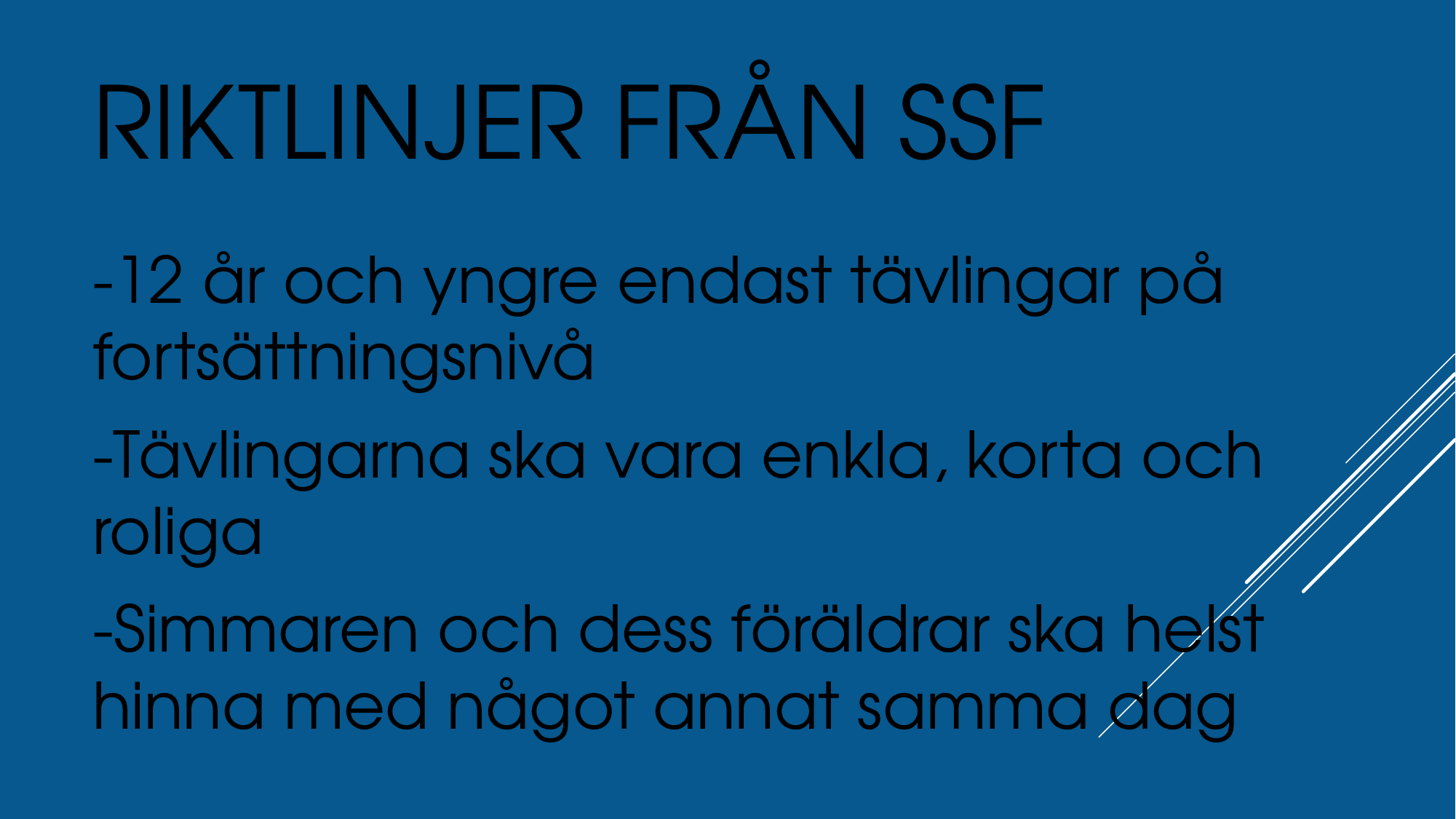

RIKTLINJER FRÅN SSF
-12 år och yngre endast tävlingar på fortsättningsnivå
-Tävlingarna ska vara enkla, korta och roliga
-Simmaren och dess föräldrar ska helst hinna med något annat samma dag